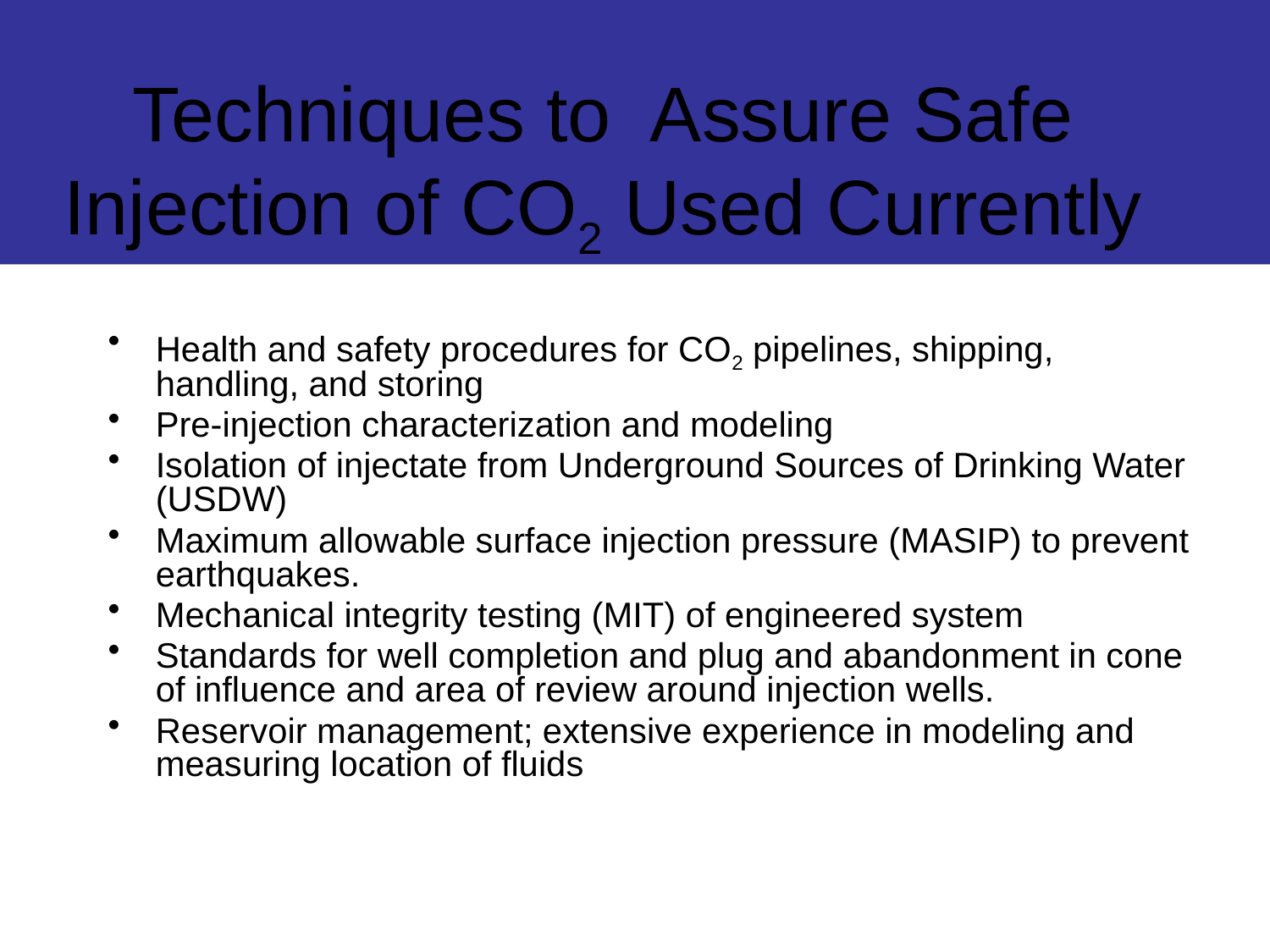

# Techniques to  Assure Safe Injection of CO2 Used Currently

Health and safety procedures for CO2 pipelines, shipping, handling, and storing
Pre-injection characterization and modeling
Isolation of injectate from Underground Sources of Drinking Water (USDW)
Maximum allowable surface injection pressure (MASIP) to prevent earthquakes.
Mechanical integrity testing (MIT) of engineered system
Standards for well completion and plug and abandonment in cone of influence and area of review around injection wells.
Reservoir management; extensive experience in modeling and measuring location of fluids